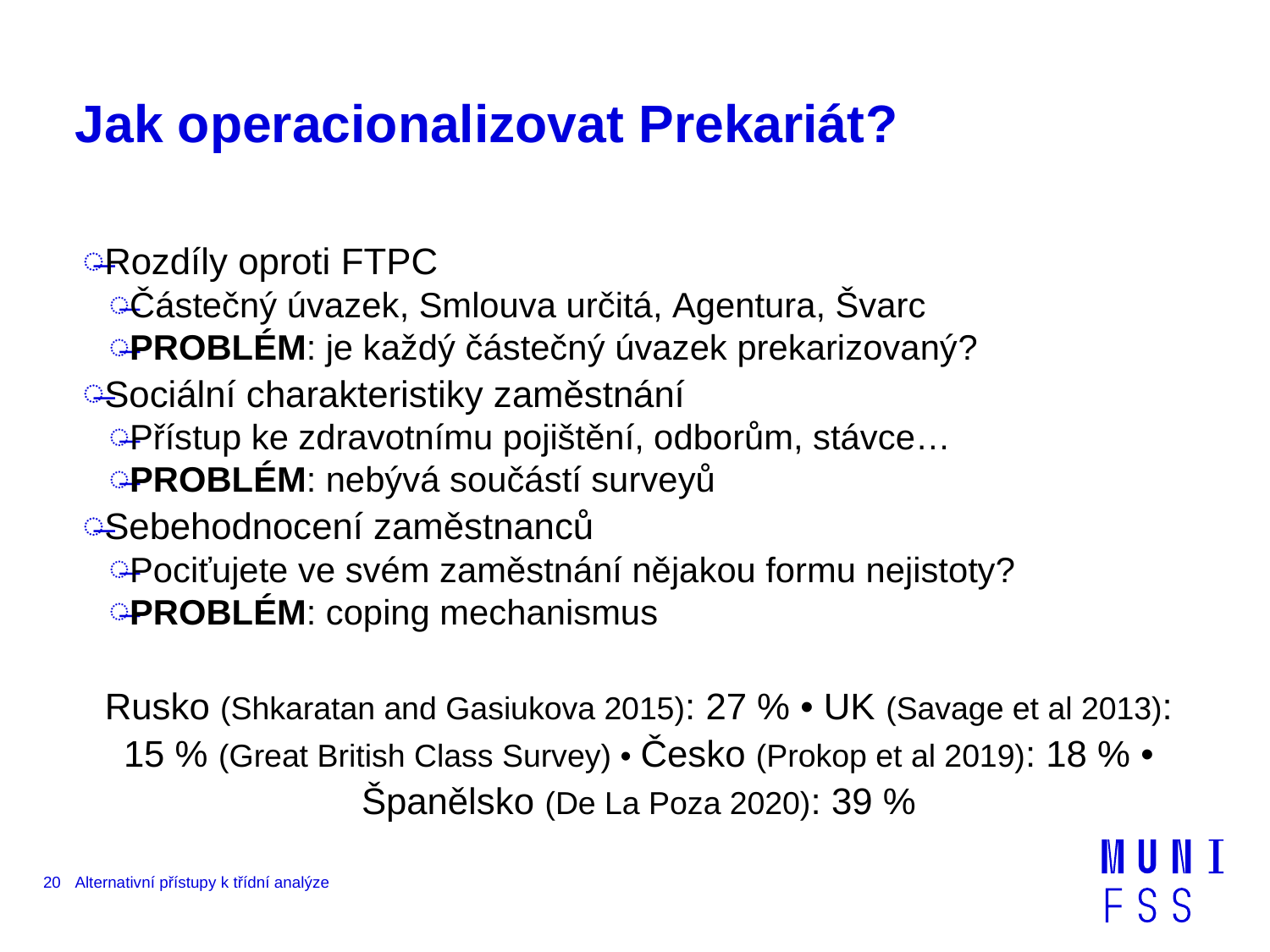

# Jak operacionalizovat Prekariát?
Rozdíly oproti FTPC
Částečný úvazek, Smlouva určitá, Agentura, Švarc
PROBLÉM: je každý částečný úvazek prekarizovaný?
Sociální charakteristiky zaměstnání
Přístup ke zdravotnímu pojištění, odborům, stávce…
PROBLÉM: nebývá součástí surveyů
Sebehodnocení zaměstnanců
Pociťujete ve svém zaměstnání nějakou formu nejistoty?
PROBLÉM: coping mechanismus

Rusko (Shkaratan and Gasiukova 2015): 27 % • UK (Savage et al 2013): 15 % (Great British Class Survey) • Česko (Prokop et al 2019): 18 % • Španělsko (De La Poza 2020): 39 %
20
Alternativní přístupy k třídní analýze